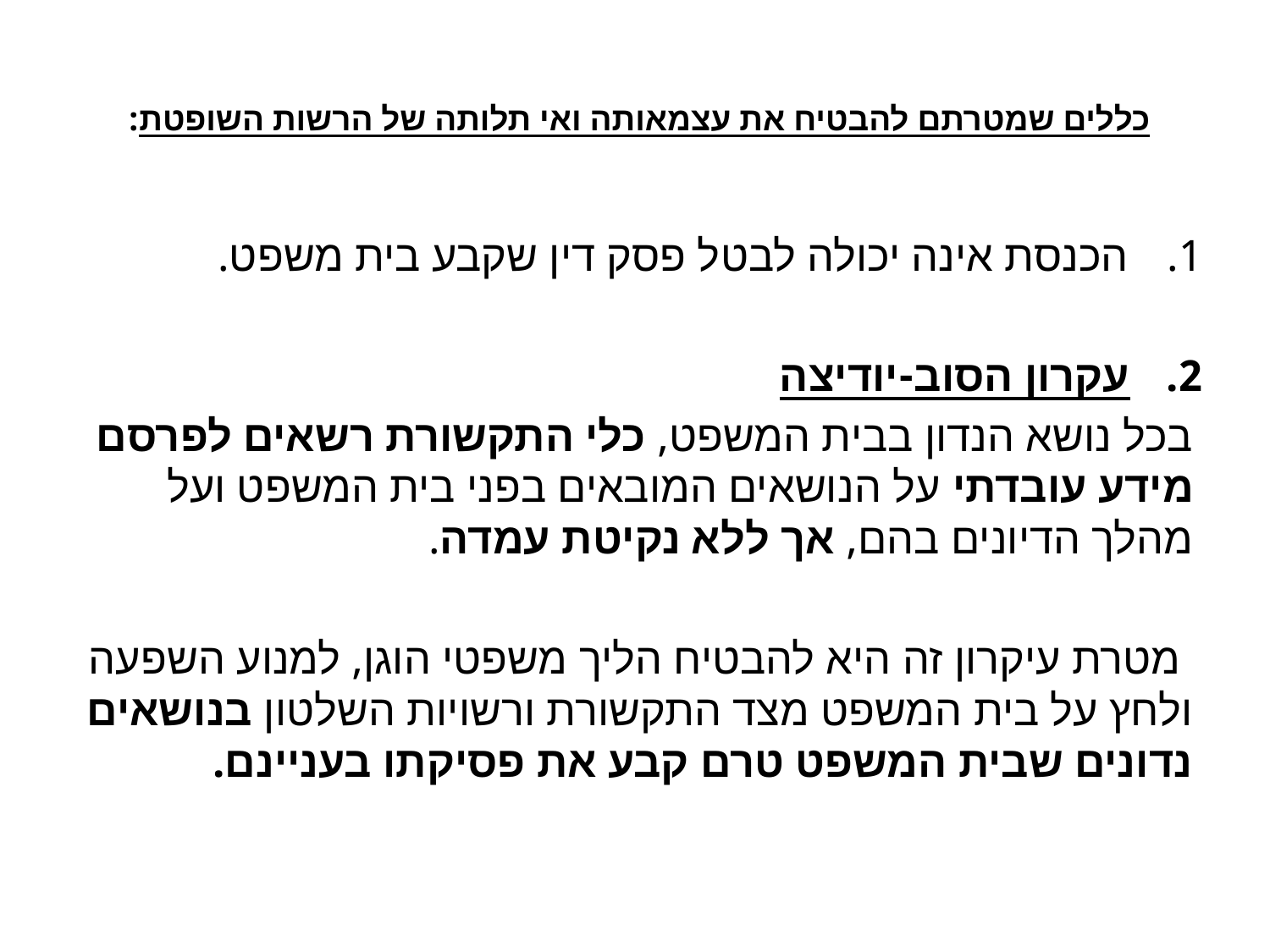

# כללים שמטרתם להבטיח את עצמאותה ואי תלותה של הרשות השופטת:
הכנסת אינה יכולה לבטל פסק דין שקבע בית משפט.

עקרון הסוב-יודיצה
בכל נושא הנדון בבית המשפט, כלי התקשורת רשאים לפרסם מידע עובדתי על הנושאים המובאים בפני בית המשפט ועל מהלך הדיונים בהם, אך ללא נקיטת עמדה.

 מטרת עיקרון זה היא להבטיח הליך משפטי הוגן, למנוע השפעה ולחץ על בית המשפט מצד התקשורת ורשויות השלטון בנושאים נדונים שבית המשפט טרם קבע את פסיקתו בעניינם.